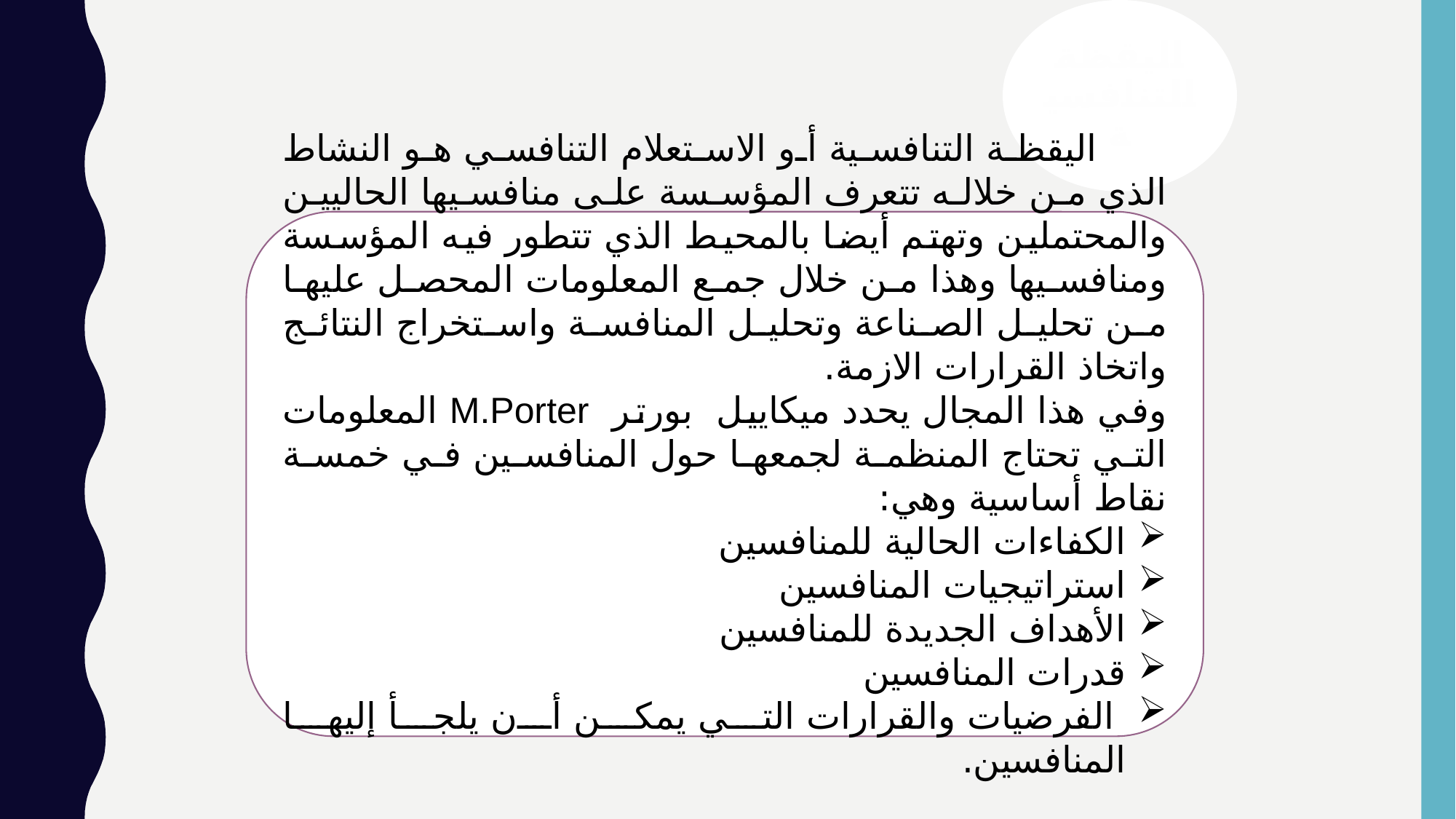

اليقظة التنافسية
      اليقظة التنافسية أو الاستعلام التنافسي هو النشاط الذي من خلاله تتعرف المؤسسة على منافسيها الحاليين والمحتملين وتهتم أيضا بالمحيط الذي تتطور فيه المؤسسة ومنافسيها وهذا من خلال جمع المعلومات المحصل عليها من تحليل الصناعة وتحليل المنافسة واستخراج النتائج واتخاذ القرارات الازمة.
وفي هذا المجال يحدد ميكاييل  بورتر  M.Porter المعلومات التي تحتاج المنظمة لجمعها حول المنافسين في خمسة نقاط أساسية وهي:
الكفاءات الحالية للمنافسين
استراتيجيات المنافسين
الأهداف الجديدة للمنافسين
قدرات المنافسين
 الفرضيات والقرارات التي يمكن أن يلجأ إليها المنافسين.